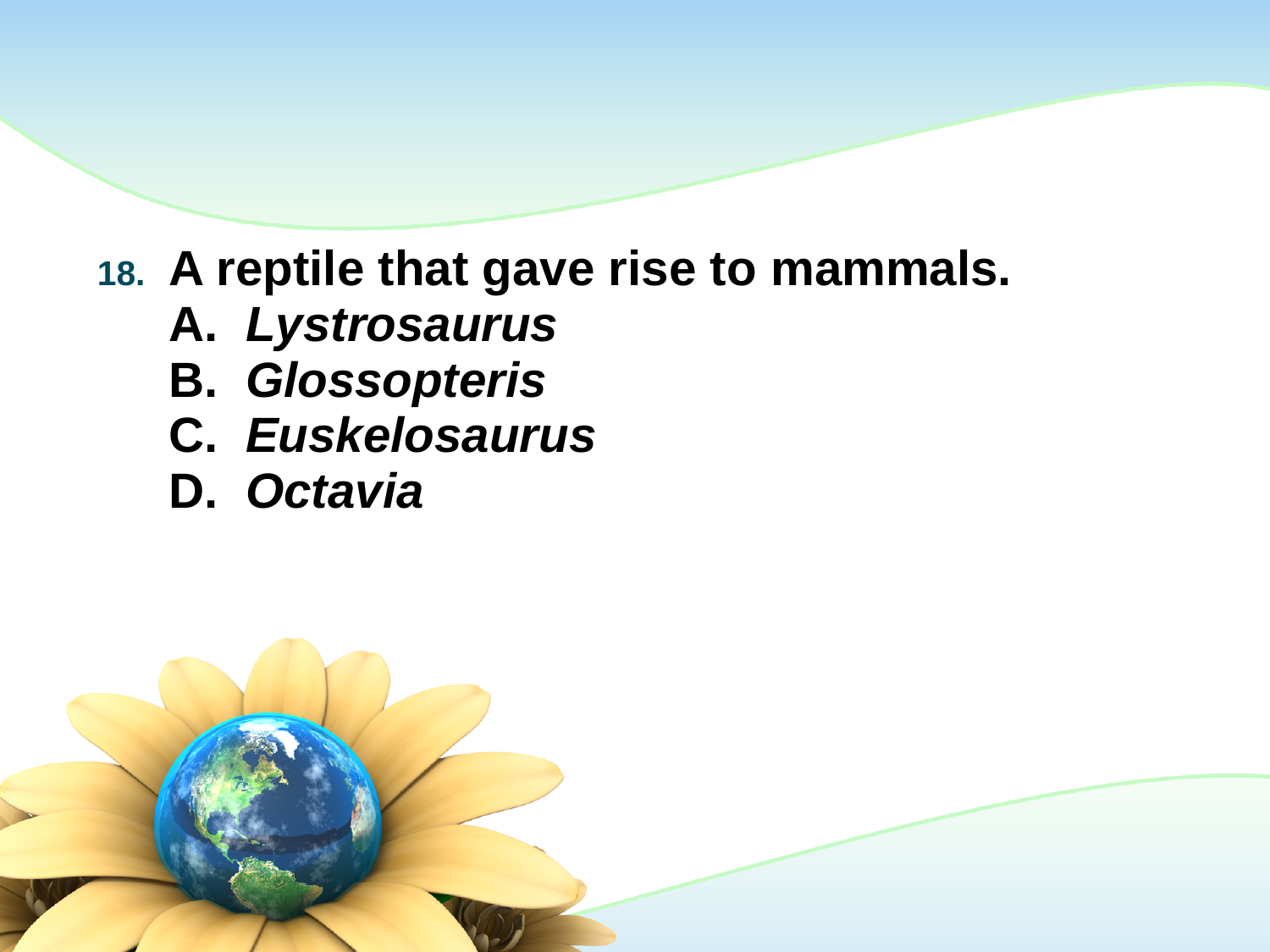

#

A reptile that gave rise to mammals.
	A.  Lystrosaurus
	B.  Glossopteris
	C.  Euskelosaurus
	D.  Octavia